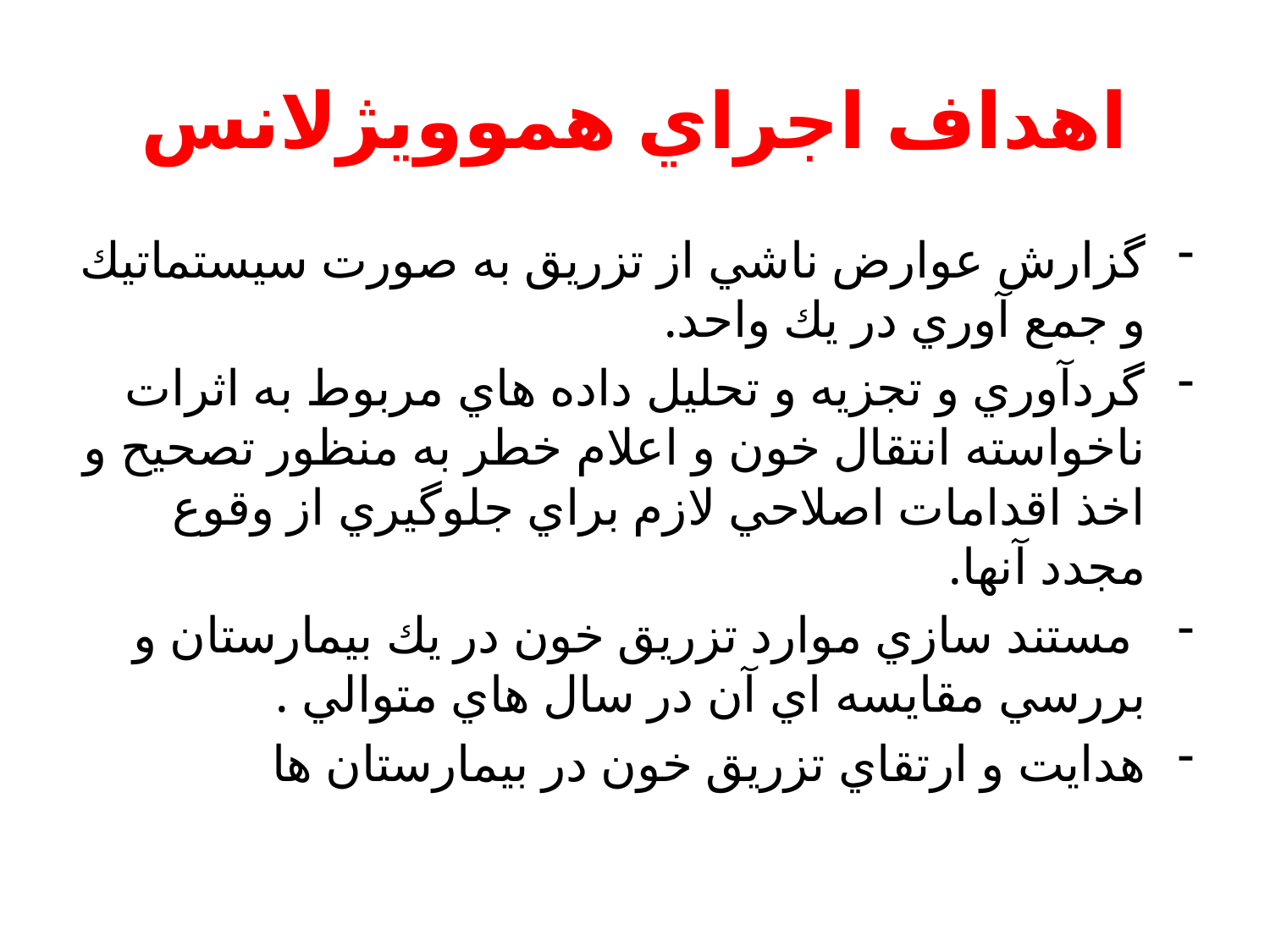

# اهداف اجراي هموويژلانس
گزارش عوارض ناشي از تزريق به صورت سيستماتيك و جمع آوري در يك واحد.
گردآوري و تجزيه و تحليل داده هاي مربوط به اثرات ناخواسته انتقال خون و اعلام خطر به منظور تصحيح و اخذ اقدامات اصلاحي لازم براي جلوگيري از وقوع مجدد آنها.
 مستند سازي موارد تزريق خون در يك بيمارستان و بررسي مقايسه اي آن در سال هاي متوالي .
هدايت و ارتقاي تزريق خون در بيمارستان ها